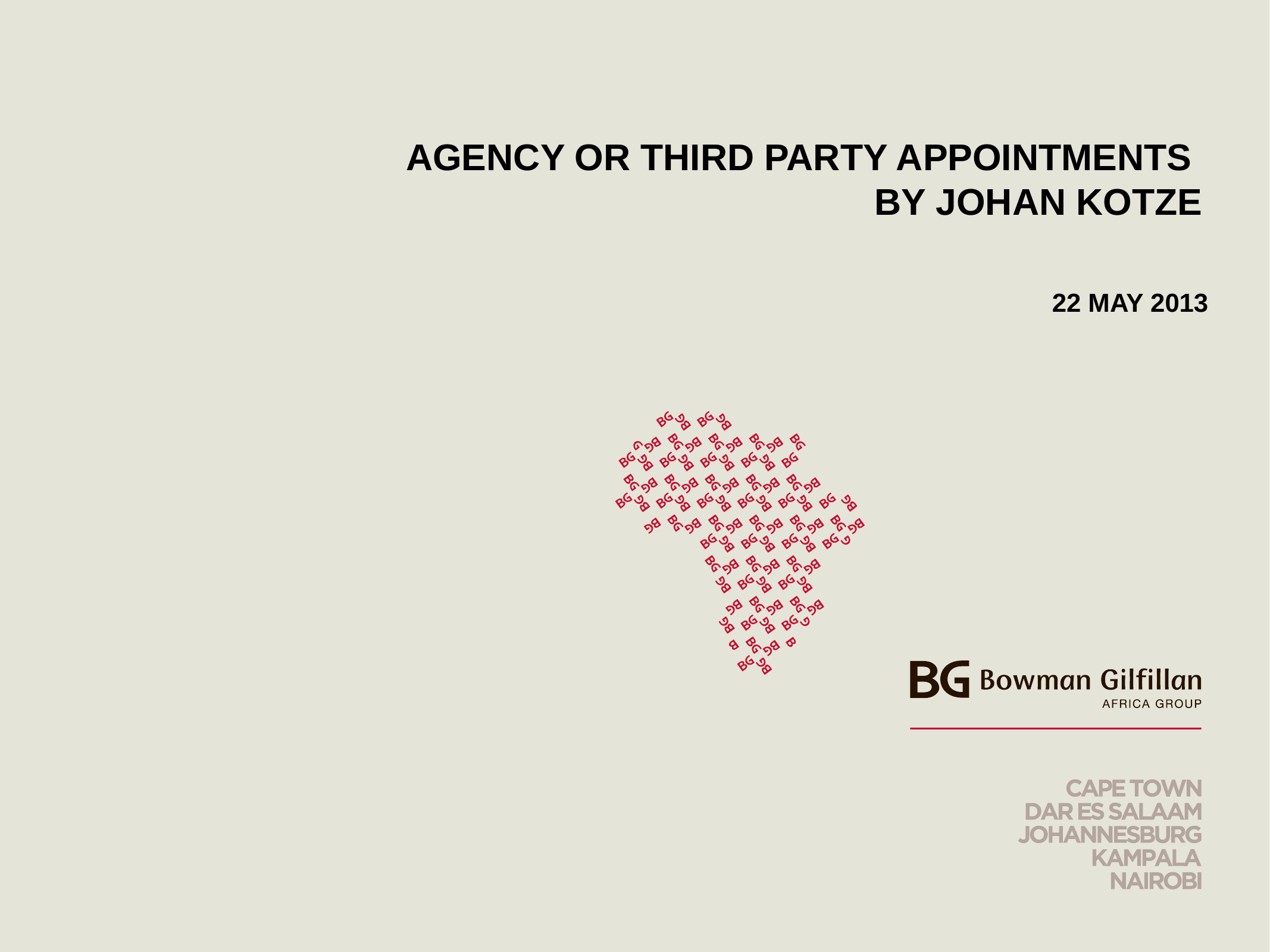

# Agency or third party appointments by johan Kotze
22 May 2013